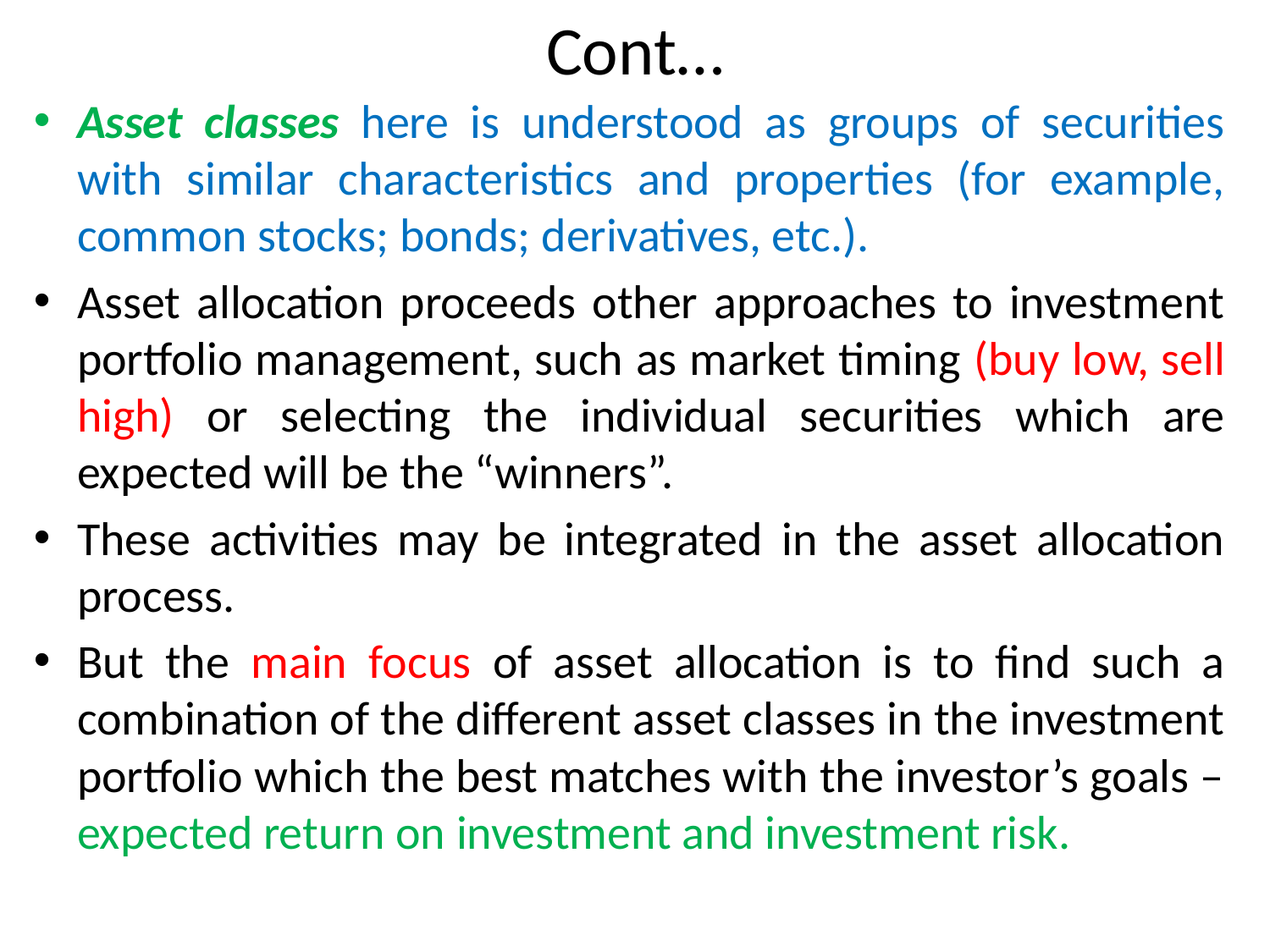

# Cont…
Asset classes here is understood as groups of securities with similar characteristics and properties (for example, common stocks; bonds; derivatives, etc.).
Asset allocation proceeds other approaches to investment portfolio management, such as market timing (buy low, sell high) or selecting the individual securities which are expected will be the “winners”.
These activities may be integrated in the asset allocation process.
But the main focus of asset allocation is to find such a combination of the different asset classes in the investment portfolio which the best matches with the investor’s goals – expected return on investment and investment risk.